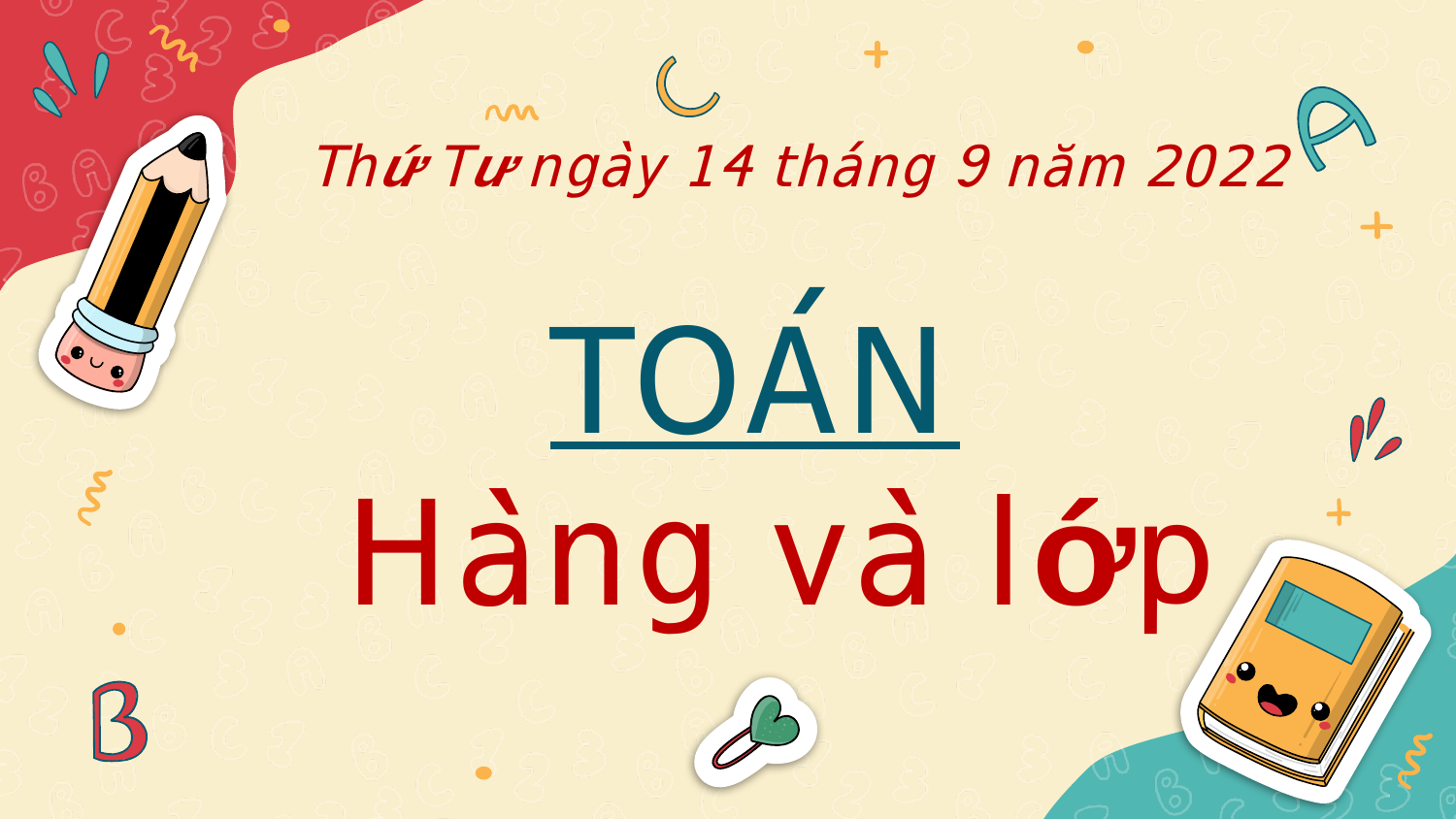

Thứ Tư ngày 14 tháng 9 năm 2022

TOÁN
# Hàng và lớp